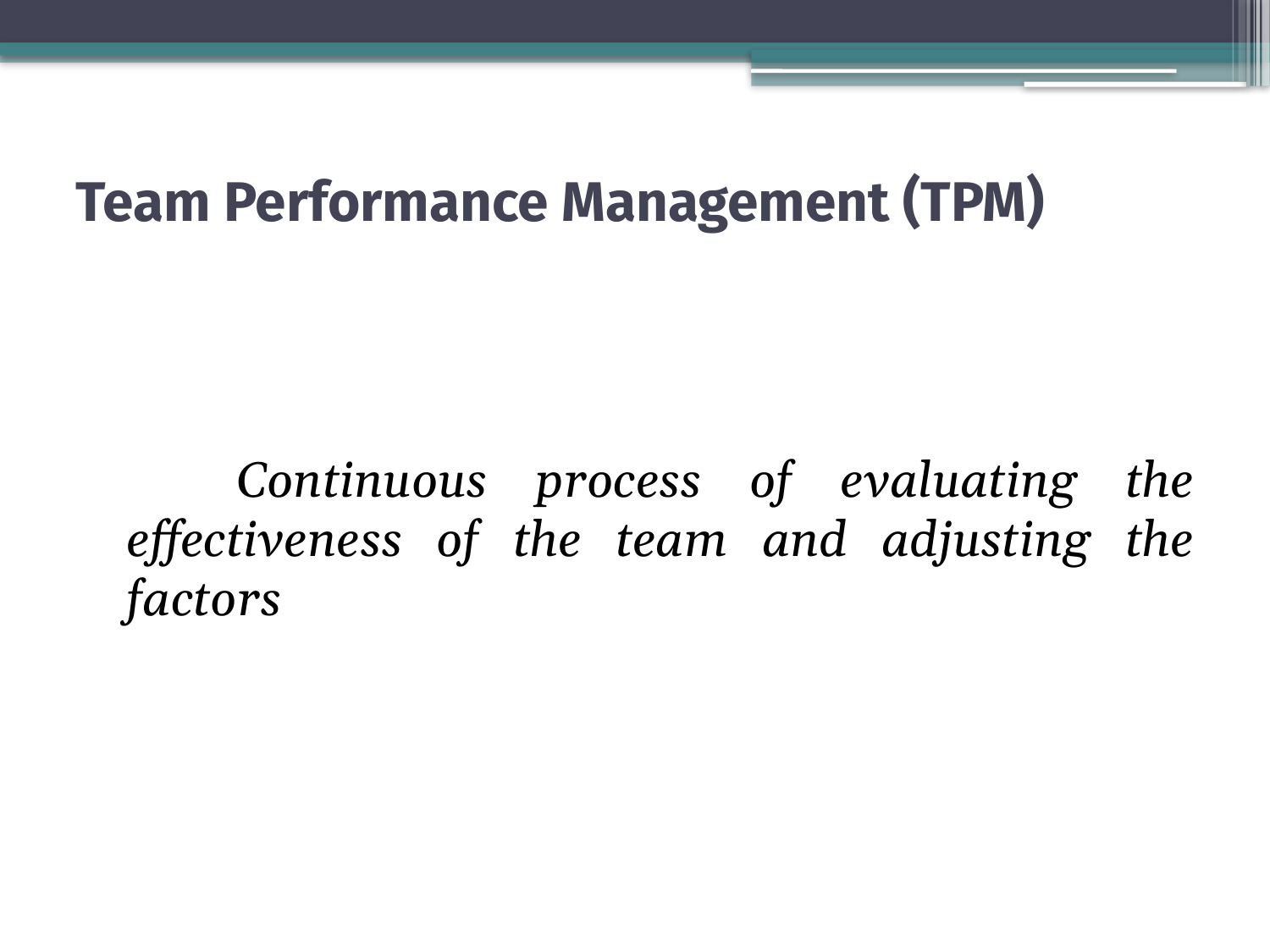

# Team Performance Management (TPM)

   Continuous process of evaluating the effectiveness of the team and adjusting the factors